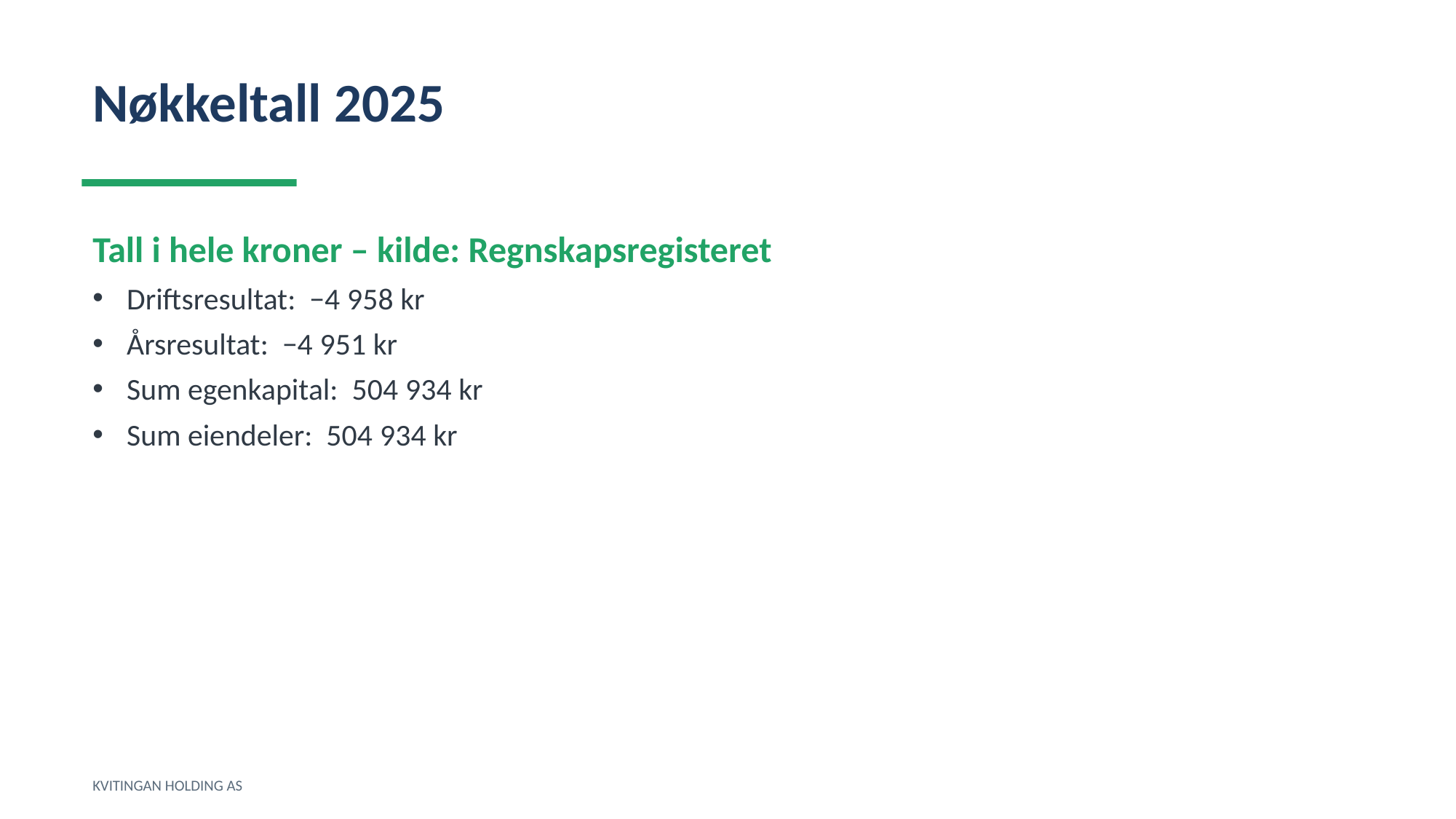

Nøkkeltall 2025

Tall i hele kroner – kilde: Regnskapsregisteret
Driftsresultat:  −4 958 kr
Årsresultat:  −4 951 kr
Sum egenkapital:  504 934 kr
Sum eiendeler:  504 934 kr
KVITINGAN HOLDING AS